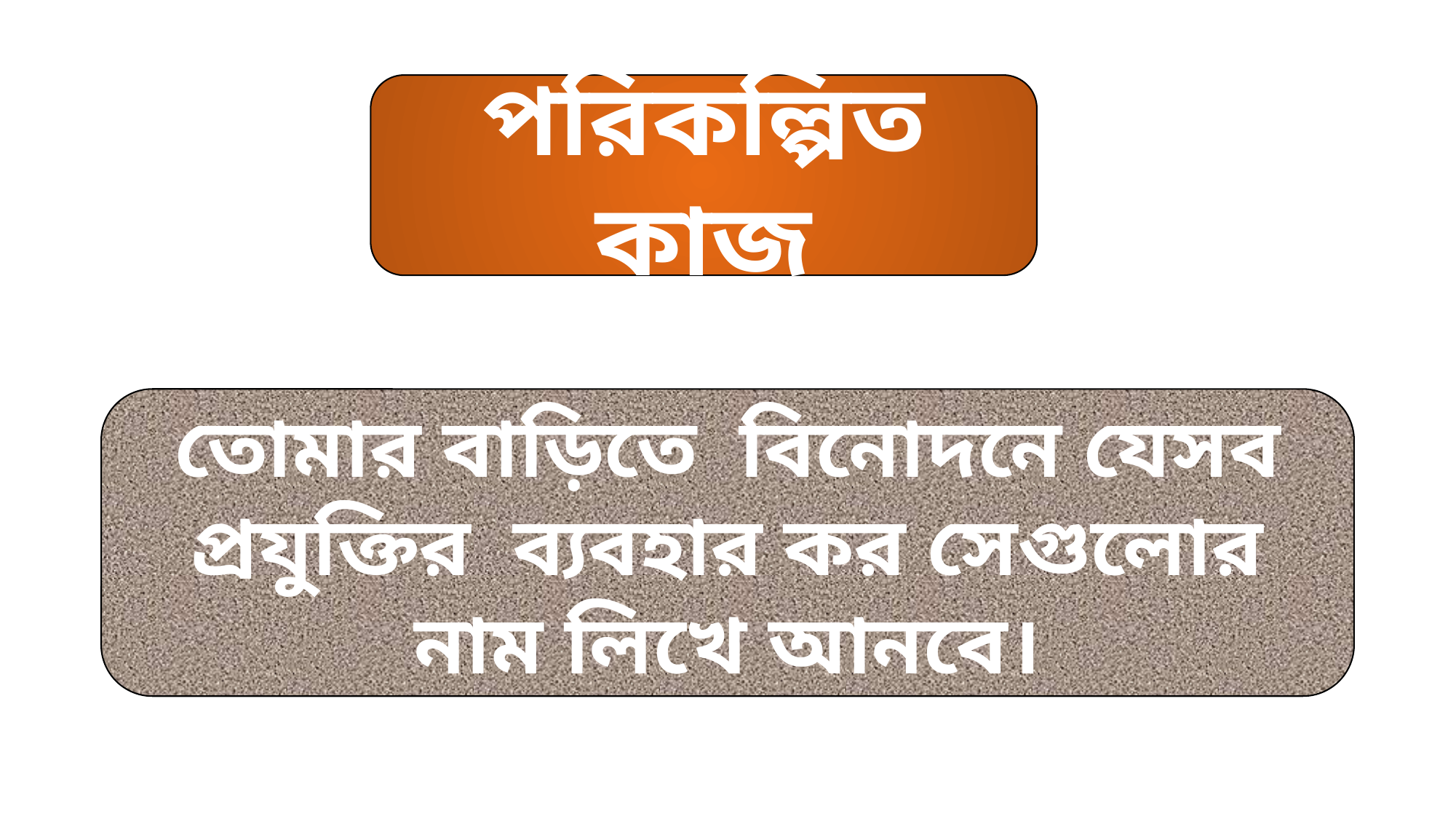

পরিকল্পিত কাজ
তোমার বাড়িতে  বিনোদনে যেসব প্রযুক্তির  ব্যবহার কর সেগুলোর নাম লিখে আনবে।